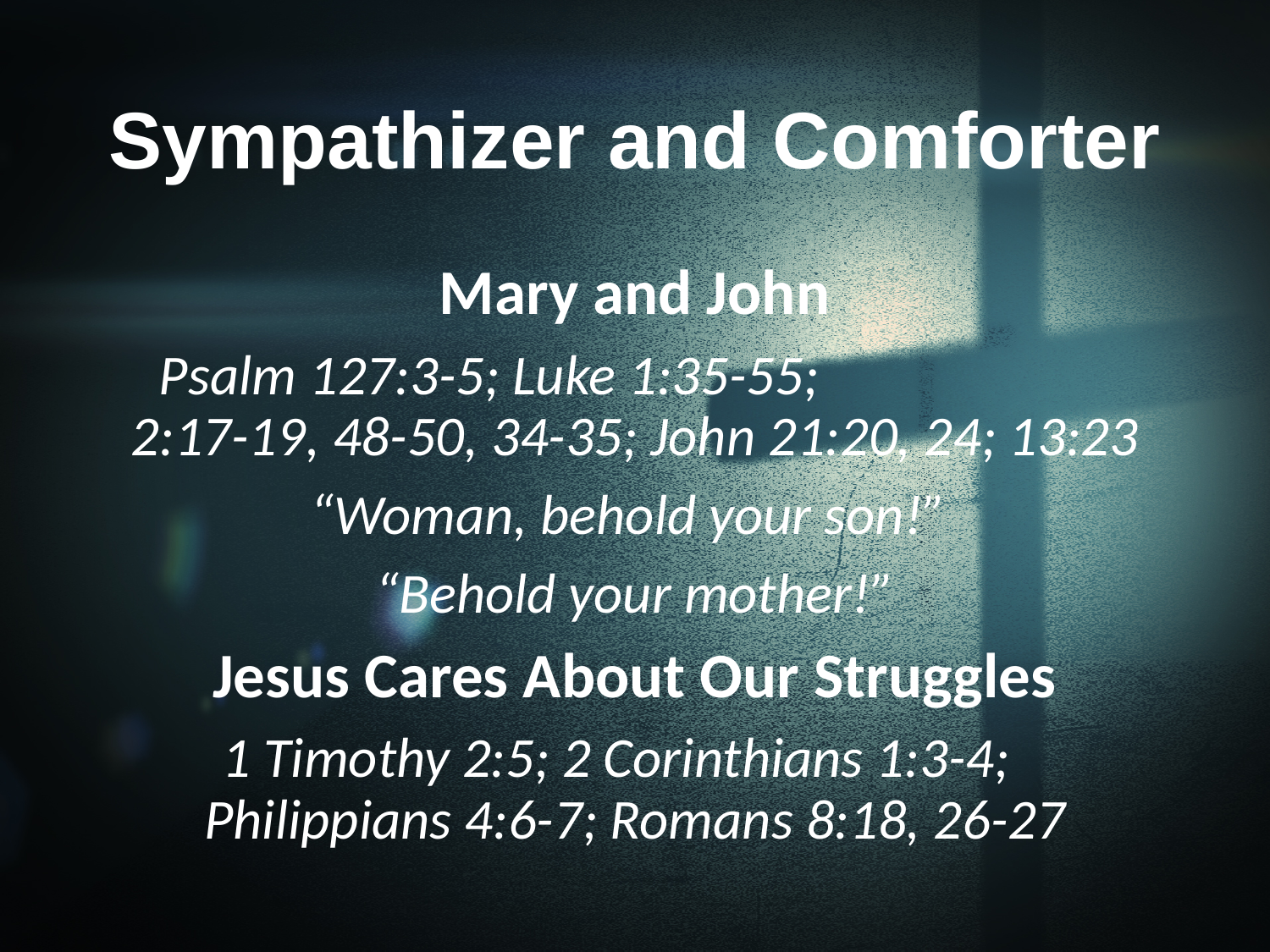

# Sympathizer and Comforter
Mary and John
Psalm 127:3-5; Luke 1:35-55;                        2:17-19, 48-50, 34-35; John 21:20, 24; 13:23
“Woman, behold your son!”
“Behold your mother!”
Jesus Cares About Our Struggles
1 Timothy 2:5; 2 Corinthians 1:3-4;    Philippians 4:6-7; Romans 8:18, 26-27